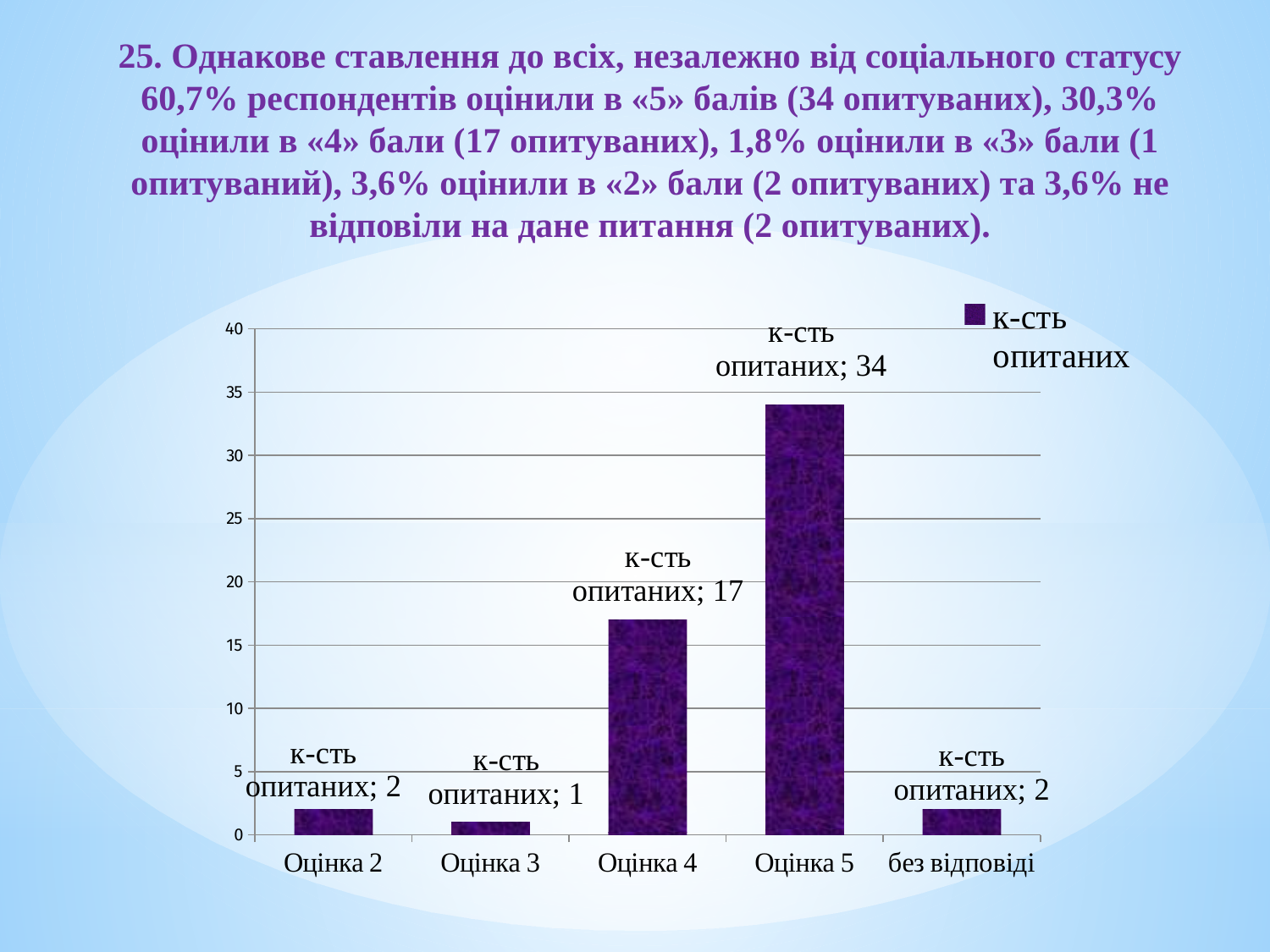

# 25. Однакове ставлення до всіх, незалежно від соціального статусу 60,7% респондентів оцінили в «5» балів (34 опитуваних), 30,3% оцінили в «4» бали (17 опитуваних), 1,8% оцінили в «3» бали (1 опитуваний), 3,6% оцінили в «2» бали (2 опитуваних) та 3,6% не відповіли на дане питання (2 опитуваних).

### Chart

| Category | к-сть опитаних |
|---|---|
| Оцінка 2 | 2.0 |
| Оцінка 3 | 1.0 |
| Оцінка 4 | 17.0 |
| Оцінка 5 | 34.0 |
| без відповіді | 2.0 |